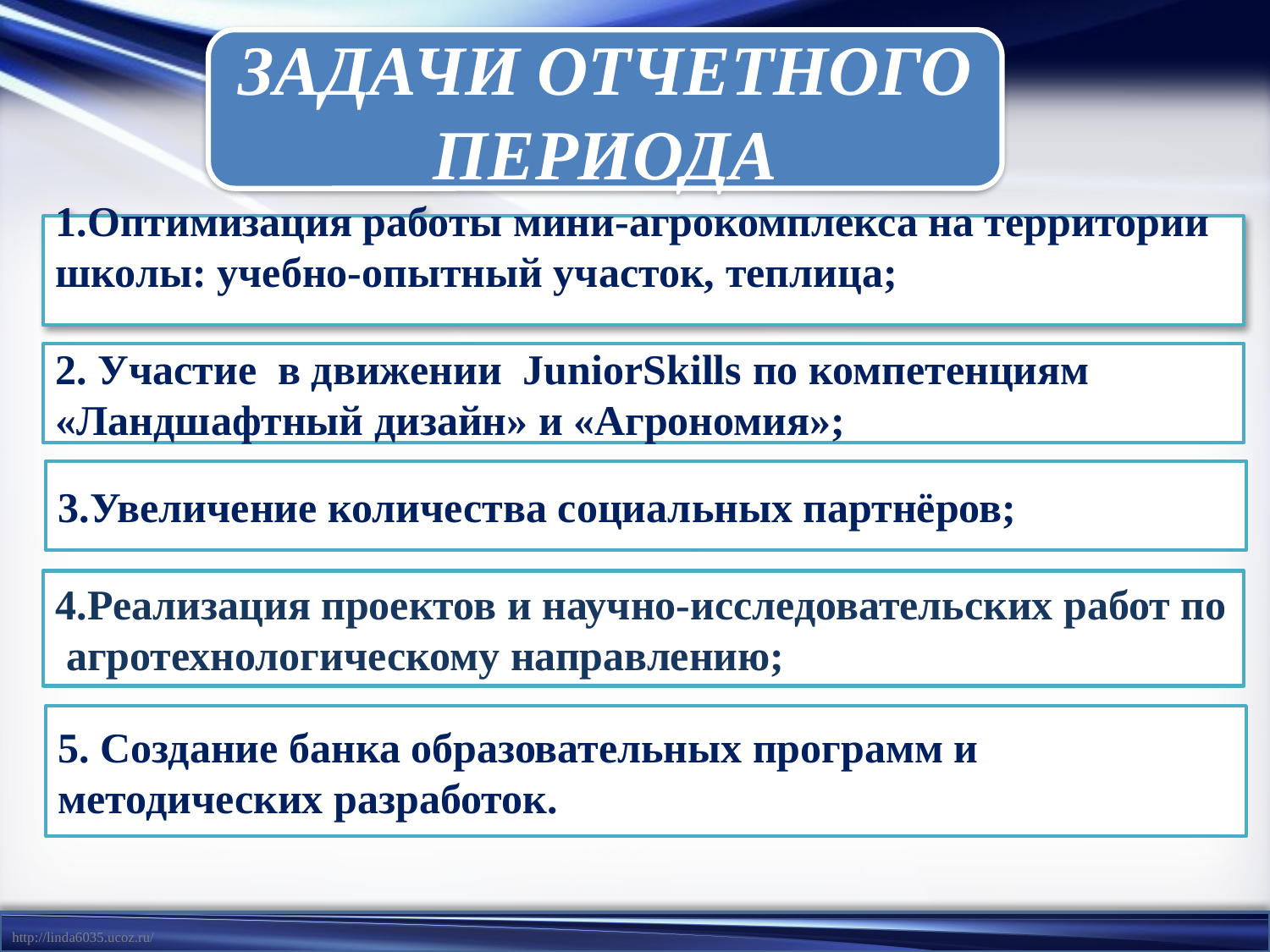

ЗАДАЧИ ОТЧЕТНОГО ПЕРИОДА
1.Оптимизация работы мини-агрокомплекса на территории школы: учебно-опытный участок, теплица;

2. Участие  в движении  JuniorSkills по компетенциям «Ландшафтный дизайн» и «Агрономия»;
3.Увеличение количества социальных партнёров;
4.Реализация проектов и научно-исследовательских работ по  агротехнологическому направлению;
5. Создание банка образовательных программ и методических разработок.